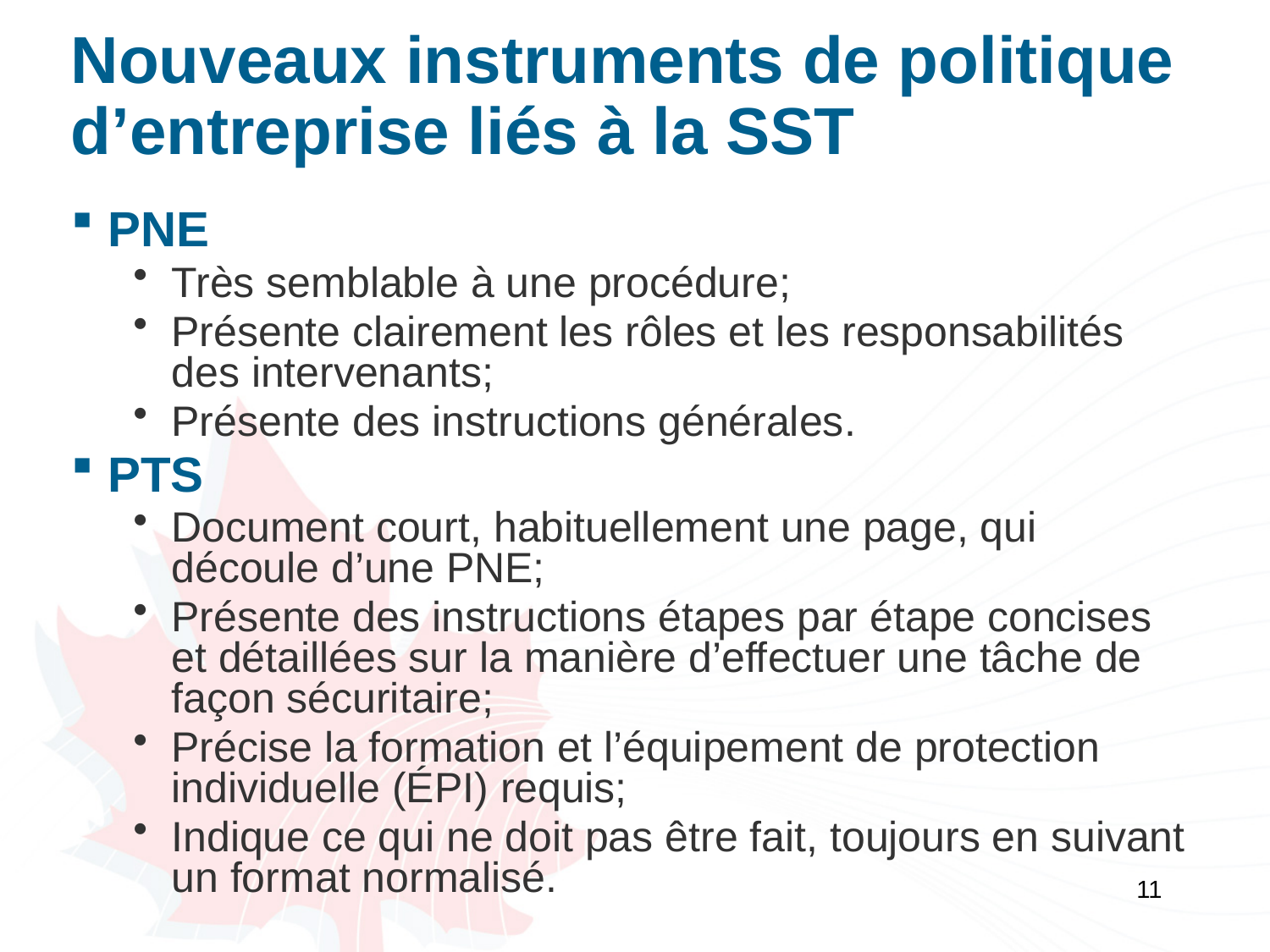

# Nouveaux instruments de politique d’entreprise liés à la SST
PNE
Très semblable à une procédure;
Présente clairement les rôles et les responsabilités des intervenants;
Présente des instructions générales.
PTS
Document court, habituellement une page, qui découle d’une PNE;
Présente des instructions étapes par étape concises et détaillées sur la manière d’effectuer une tâche de façon sécuritaire;
Précise la formation et l’équipement de protection individuelle (ÉPI) requis;
Indique ce qui ne doit pas être fait, toujours en suivant un format normalisé.